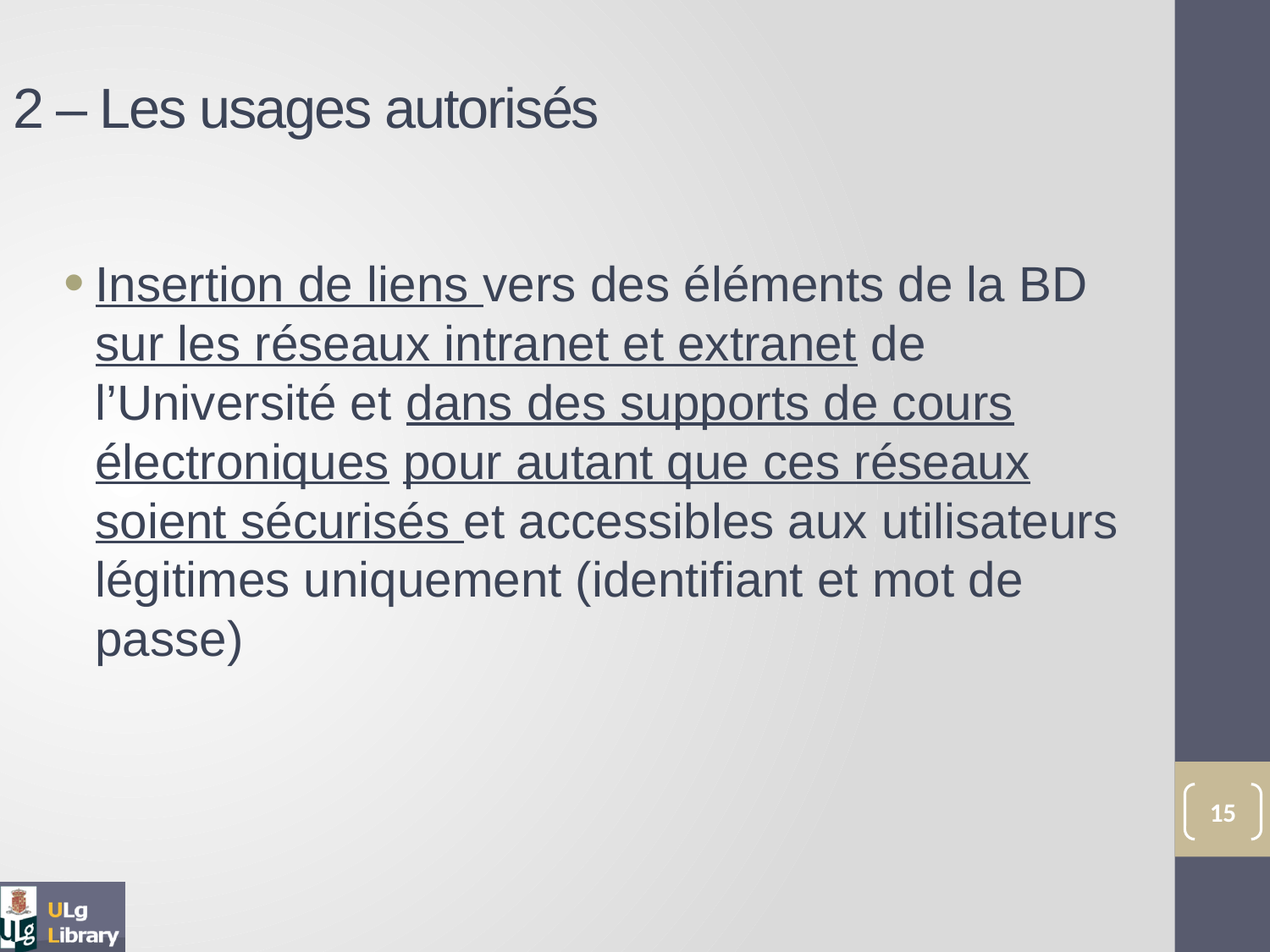

2 – Les usages autorisés
Insertion de liens vers des éléments de la BD sur les réseaux intranet et extranet de l’Université et dans des supports de cours électroniques pour autant que ces réseaux soient sécurisés et accessibles aux utilisateurs légitimes uniquement (identifiant et mot de passe)

15